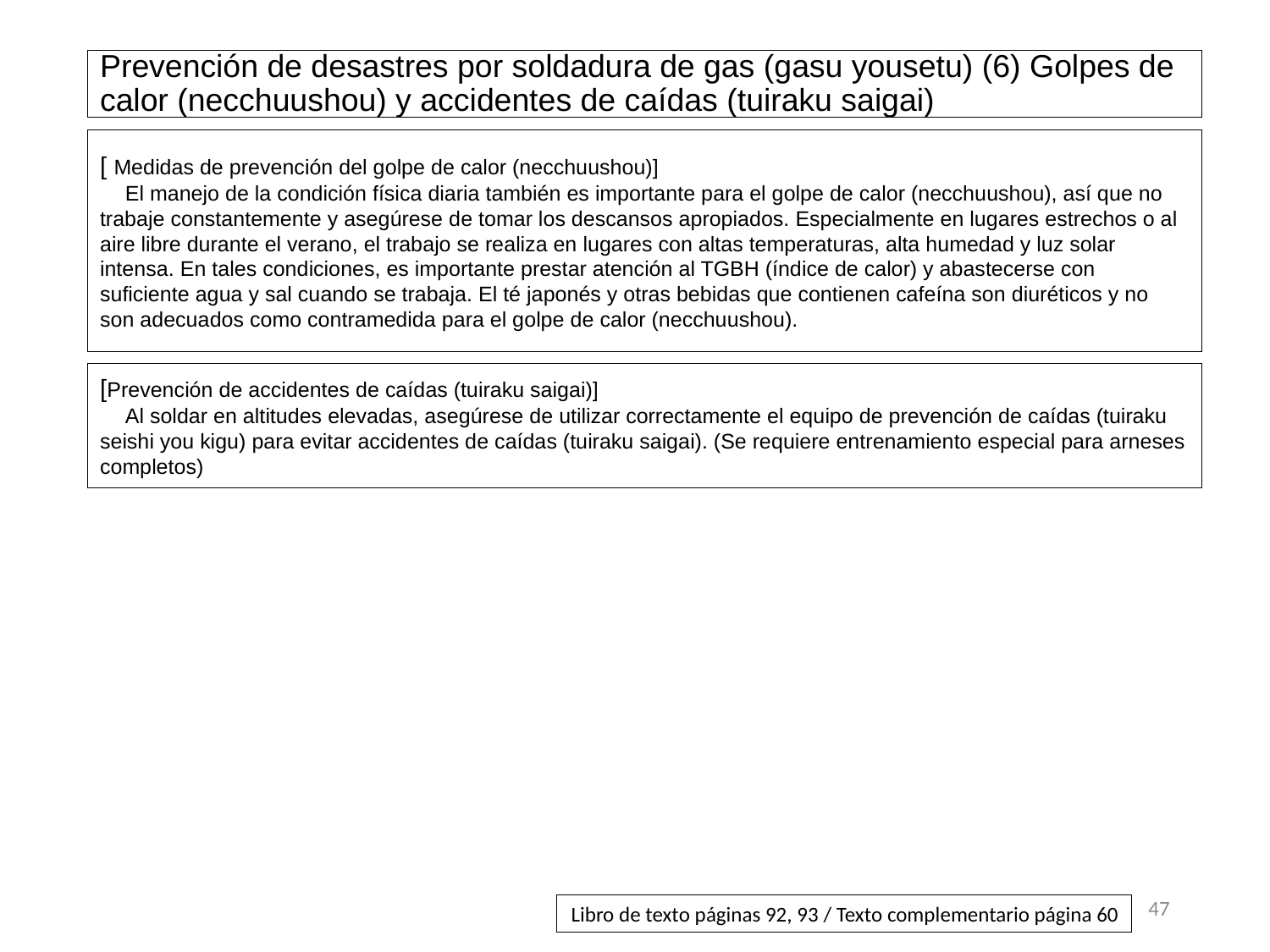

# Prevención de desastres por soldadura de gas (gasu yousetu) (6) Golpes de calor (necchuushou) y accidentes de caídas (tuiraku saigai)
[ Medidas de prevención del golpe de calor (necchuushou)]
El manejo de la condición física diaria también es importante para el golpe de calor (necchuushou), así que no trabaje constantemente y asegúrese de tomar los descansos apropiados. Especialmente en lugares estrechos o al aire libre durante el verano, el trabajo se realiza en lugares con altas temperaturas, alta humedad y luz solar intensa. En tales condiciones, es importante prestar atención al TGBH (índice de calor) y abastecerse con suficiente agua y sal cuando se trabaja. El té japonés y otras bebidas que contienen cafeína son diuréticos y no son adecuados como contramedida para el golpe de calor (necchuushou).
[Prevención de accidentes de caídas (tuiraku saigai)]
Al soldar en altitudes elevadas, asegúrese de utilizar correctamente el equipo de prevención de caídas (tuiraku seishi you kigu) para evitar accidentes de caídas (tuiraku saigai). (Se requiere entrenamiento especial para arneses completos)
47
Libro de texto páginas 92, 93 / Texto complementario página 60